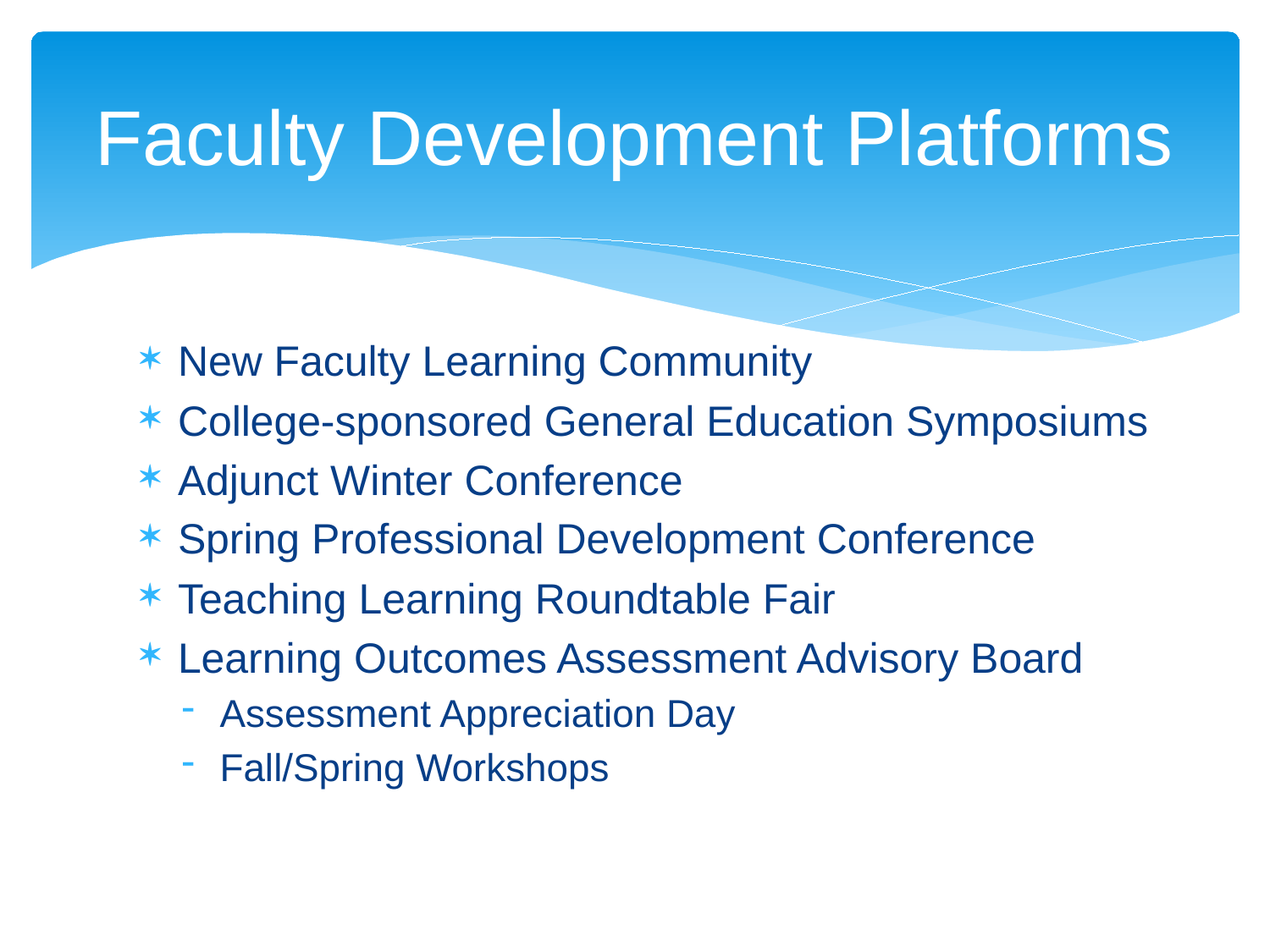

# Faculty Development Platforms
New Faculty Learning Community
College-sponsored General Education Symposiums
Adjunct Winter Conference
Spring Professional Development Conference
Teaching Learning Roundtable Fair
Learning Outcomes Assessment Advisory Board
Assessment Appreciation Day
Fall/Spring Workshops